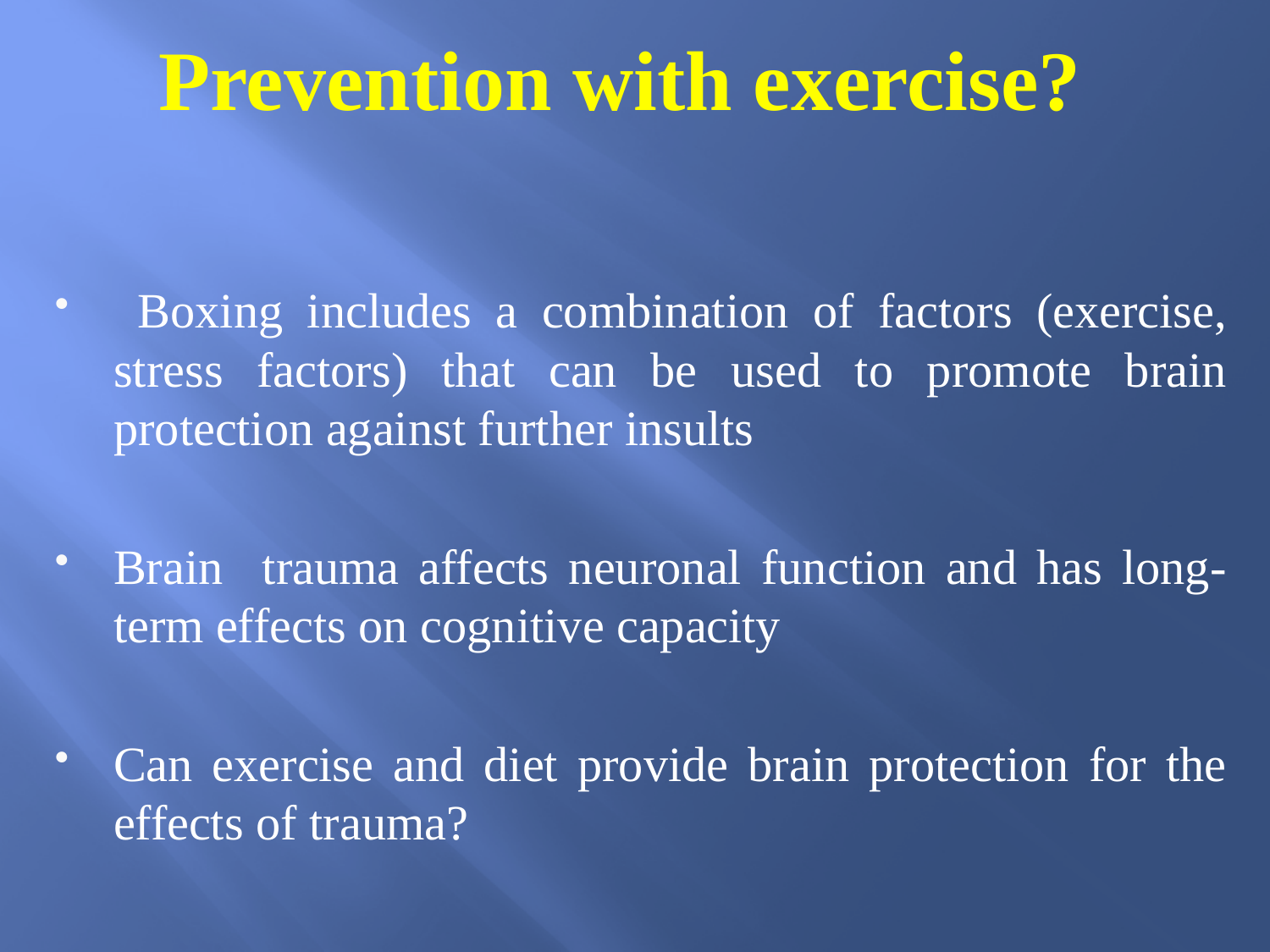

# Prevention with exercise?

 Boxing includes a combination of factors (exercise, stress factors) that can be used to promote brain protection against further insults

Brain  trauma affects neuronal function and has long-term effects on cognitive capacity

Can exercise and diet provide brain protection for the effects of trauma?